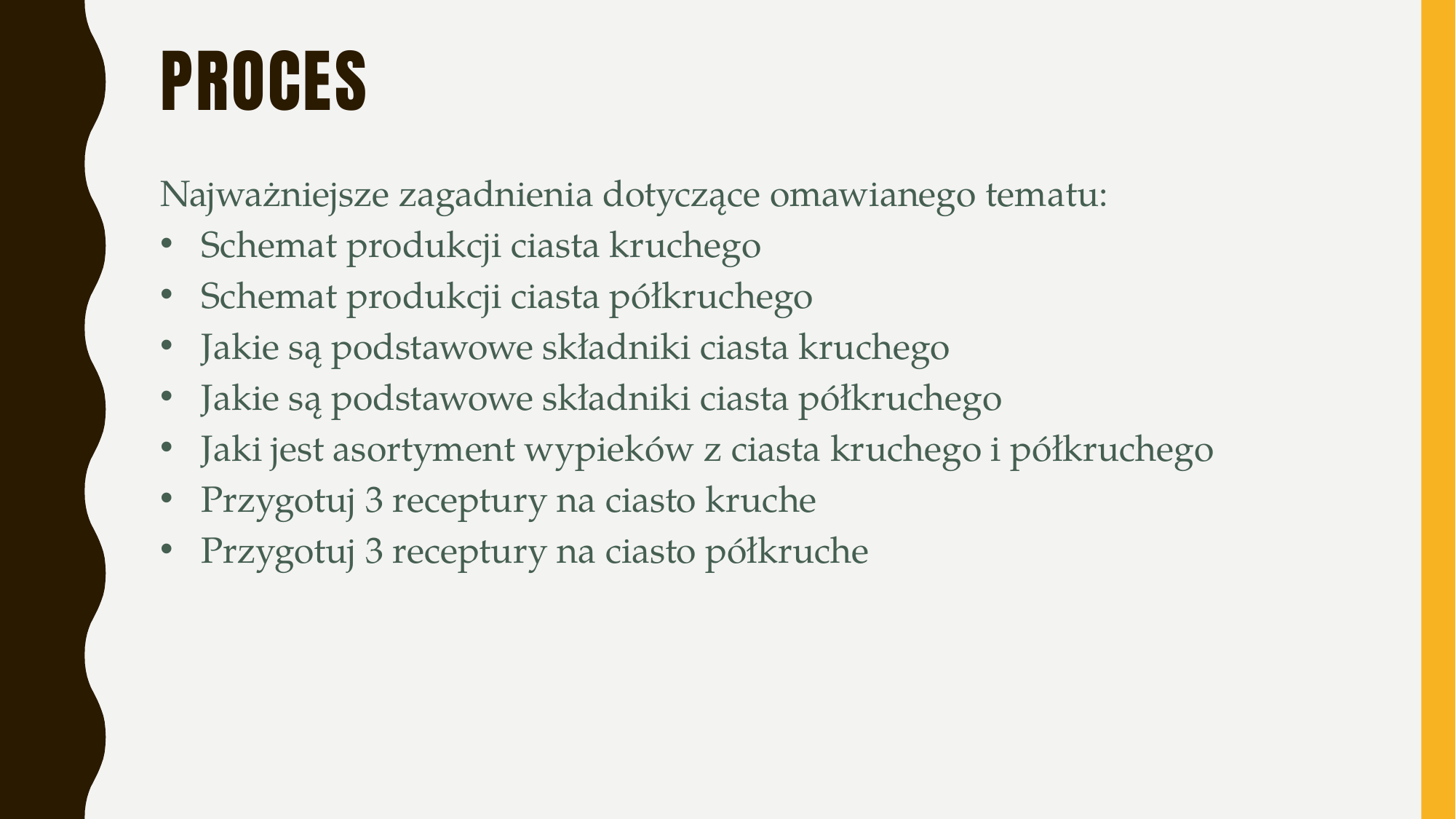

# Proces
Najważniejsze zagadnienia dotyczące omawianego tematu:
Schemat produkcji ciasta kruchego
Schemat produkcji ciasta półkruchego
Jakie są podstawowe składniki ciasta kruchego
Jakie są podstawowe składniki ciasta półkruchego
Jaki jest asortyment wypieków z ciasta kruchego i półkruchego
Przygotuj 3 receptury na ciasto kruche
Przygotuj 3 receptury na ciasto półkruche